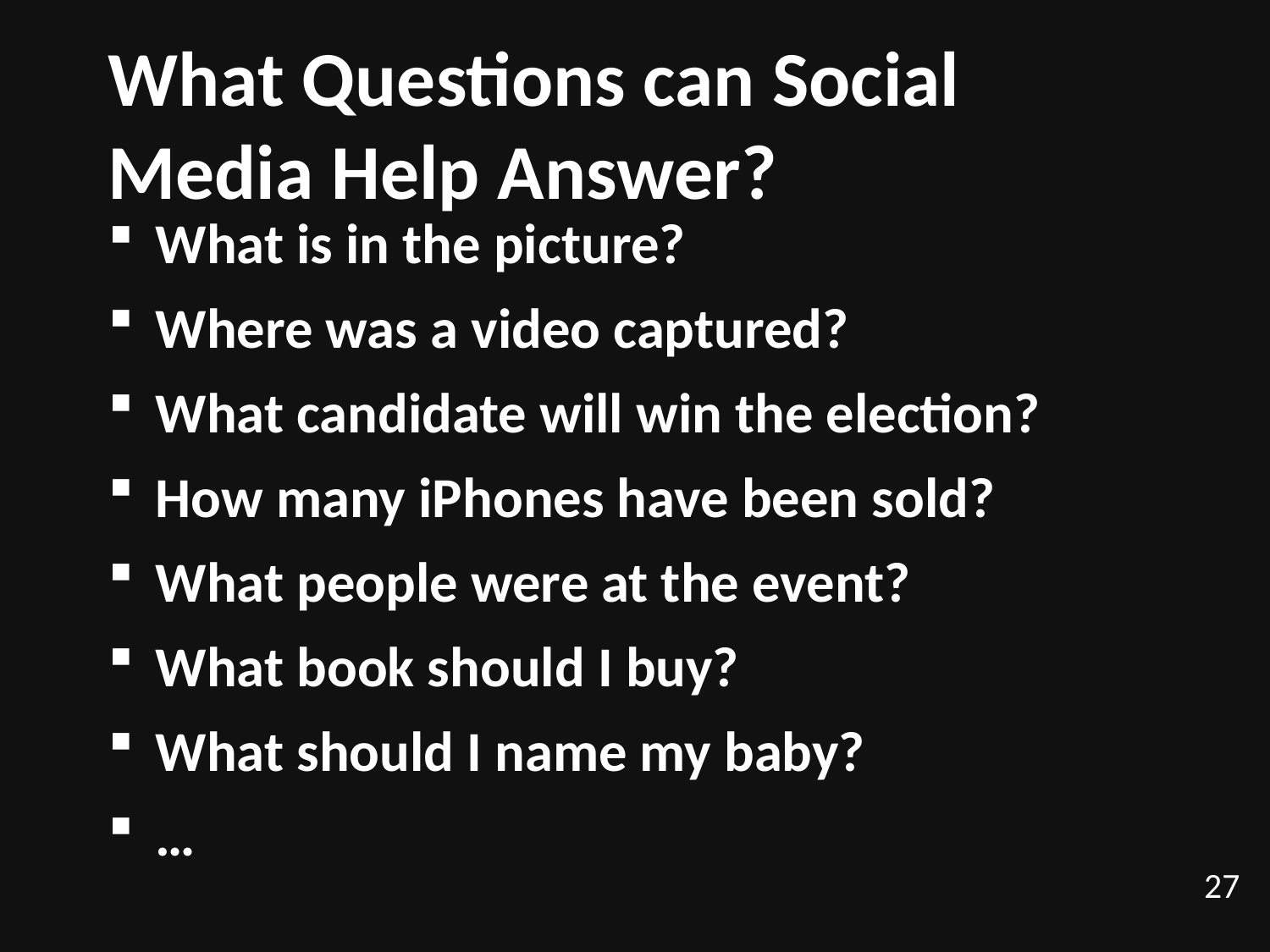

# What Questions can Social Media Help Answer?
What is in the picture?
Where was a video captured?
What candidate will win the election?
How many iPhones have been sold?
What people were at the event?
What book should I buy?
What should I name my baby?
…

27